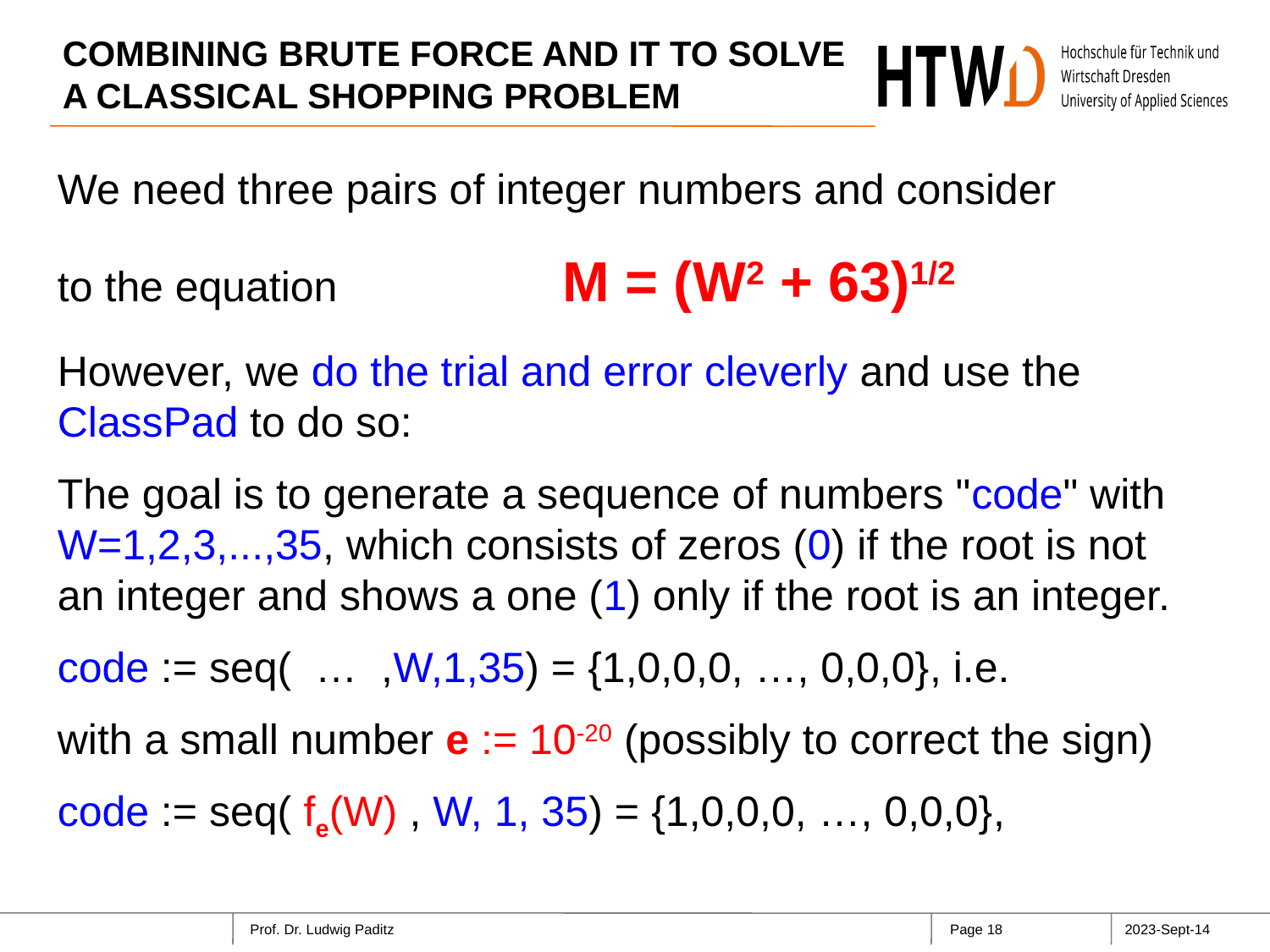

# COMBINING BRUTE FORCE AND IT TO SOLVE A CLASSICAL SHOPPING PROBLEM
We need three pairs of integer numbers and consider
to the equation                   M = (W2 + 63)1/2
However, we do the trial and error cleverly and use the ClassPad to do so:
The goal is to generate a sequence of numbers "code" with W=1,2,3,...,35, which consists of zeros (0) if the root is not an integer and shows a one (1) only if the root is an integer.
code := seq(  …  ,W,1,35) = {1,0,0,0, …, 0,0,0}, i.e.
with a small number e := 10-20 (possibly to correct the sign)
code := seq( fe(W) , W, 1, 35) = {1,0,0,0, …, 0,0,0},